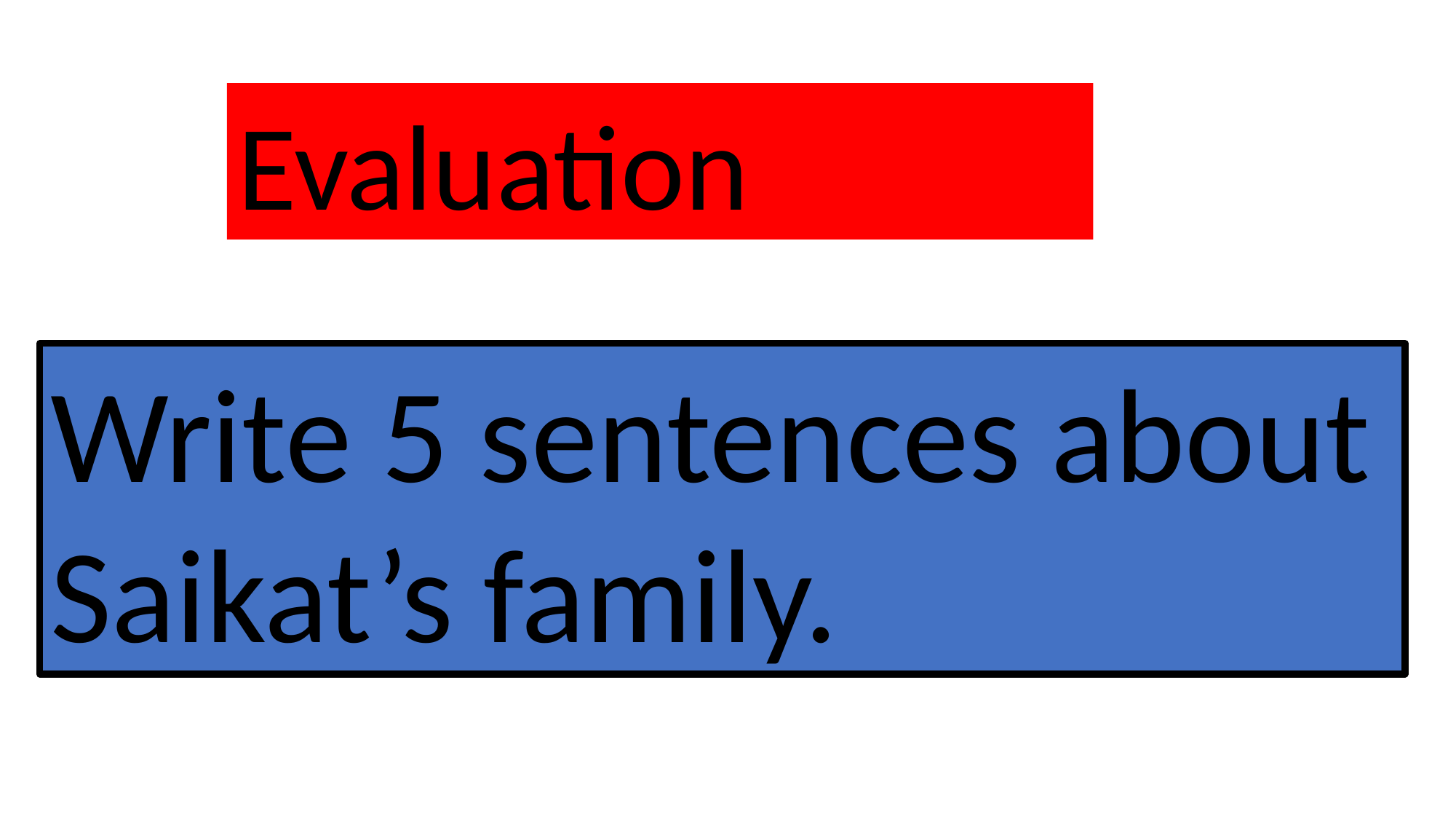

Evaluation
Write 5 sentences about Saikat’s family.